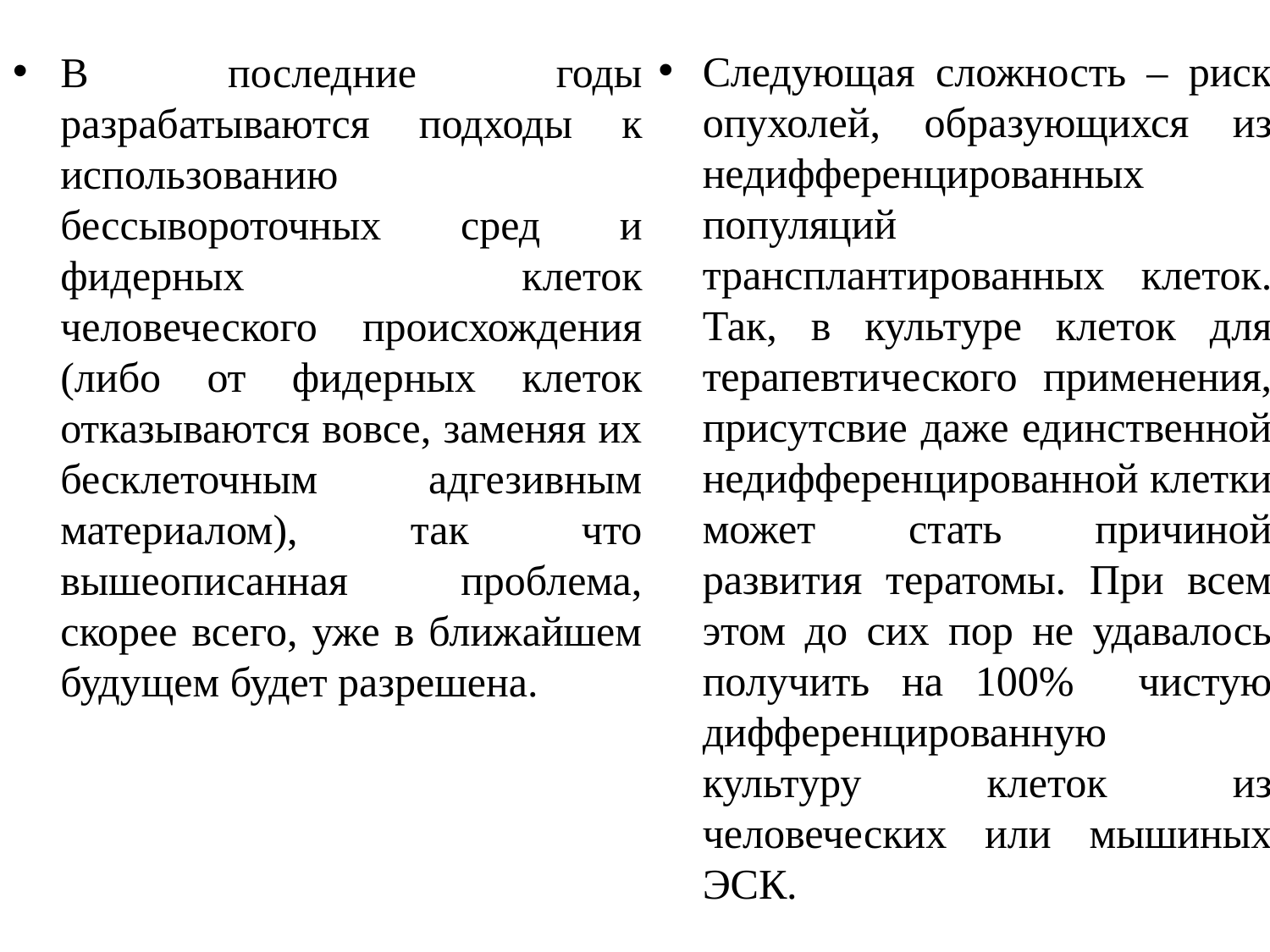

#
Следующая сложность – риск опухолей, образующихся из недифференцированных популяций трансплантированных клеток. Так, в культуре клеток для терапевтического применения, присутсвие даже единственной недифференцированной клетки может стать причиной развития тератомы. При всем этом до сих пор не удавалось получить на 100%  чистую дифференцированную культуру клеток из человеческих или мышиных ЭСК.

В последние годы разрабатываются подходы к использованию бессывороточных сред и фидерных клеток человеческого происхождения (либо от фидерных клеток отказываются вовсе, заменяя их бесклеточным адгезивным материалом), так что вышеописанная проблема, скорее всего, уже в ближайшем будущем будет разрешена.